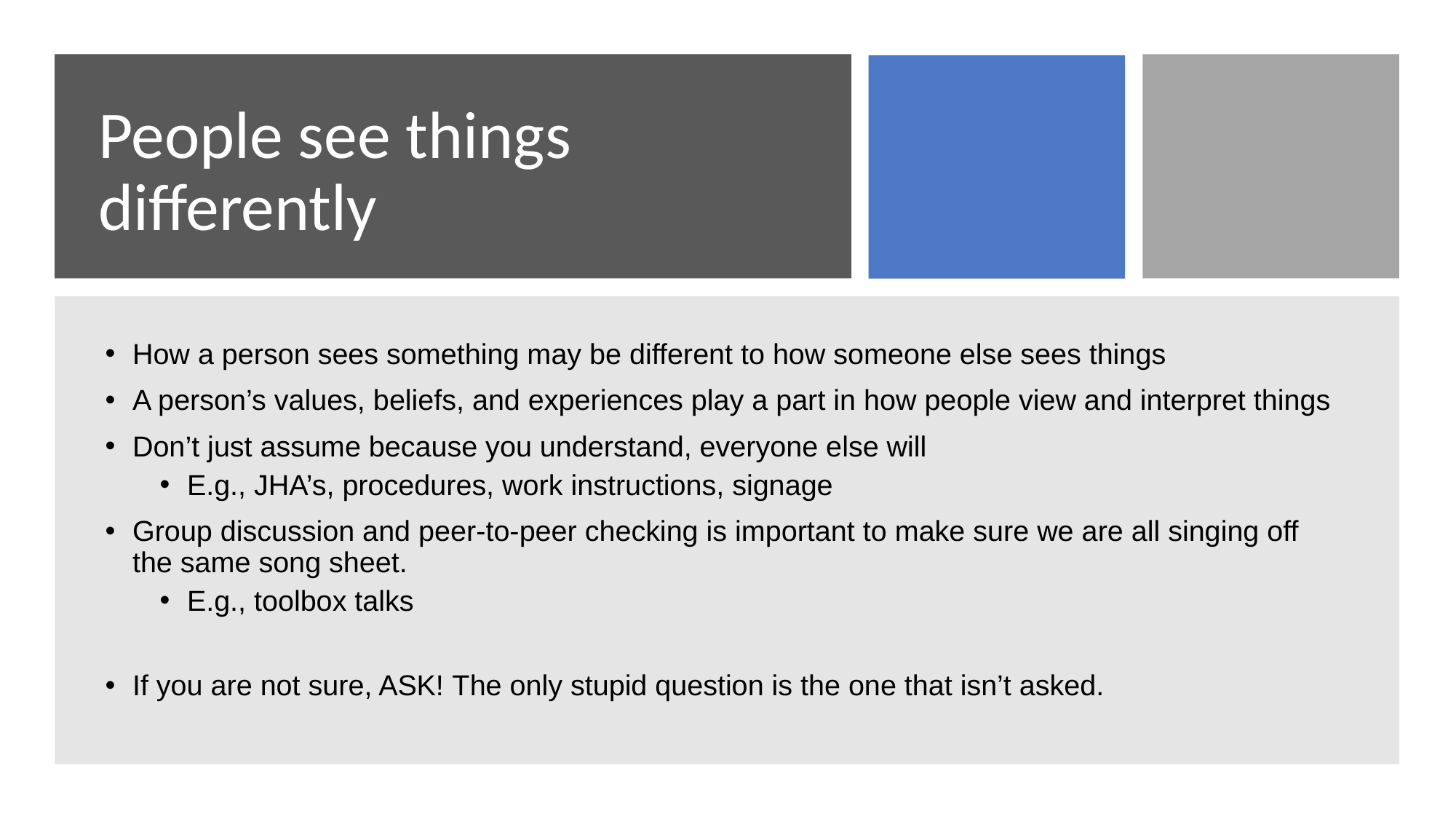

# People see things differently

How a person sees something may be different to how someone else sees things ​
A person’s values, beliefs, and experiences play a part in how people view and interpret things​
Don’t just assume because you understand, everyone else will ​
E.g., JHA’s, procedures, work instructions, signage​
Group discussion and peer-to-peer checking is important to make sure we are all singing off the same song sheet. ​
E.g., toolbox talks ​

If you are not sure, ASK! ​The only stupid question is the one that isn’t asked.